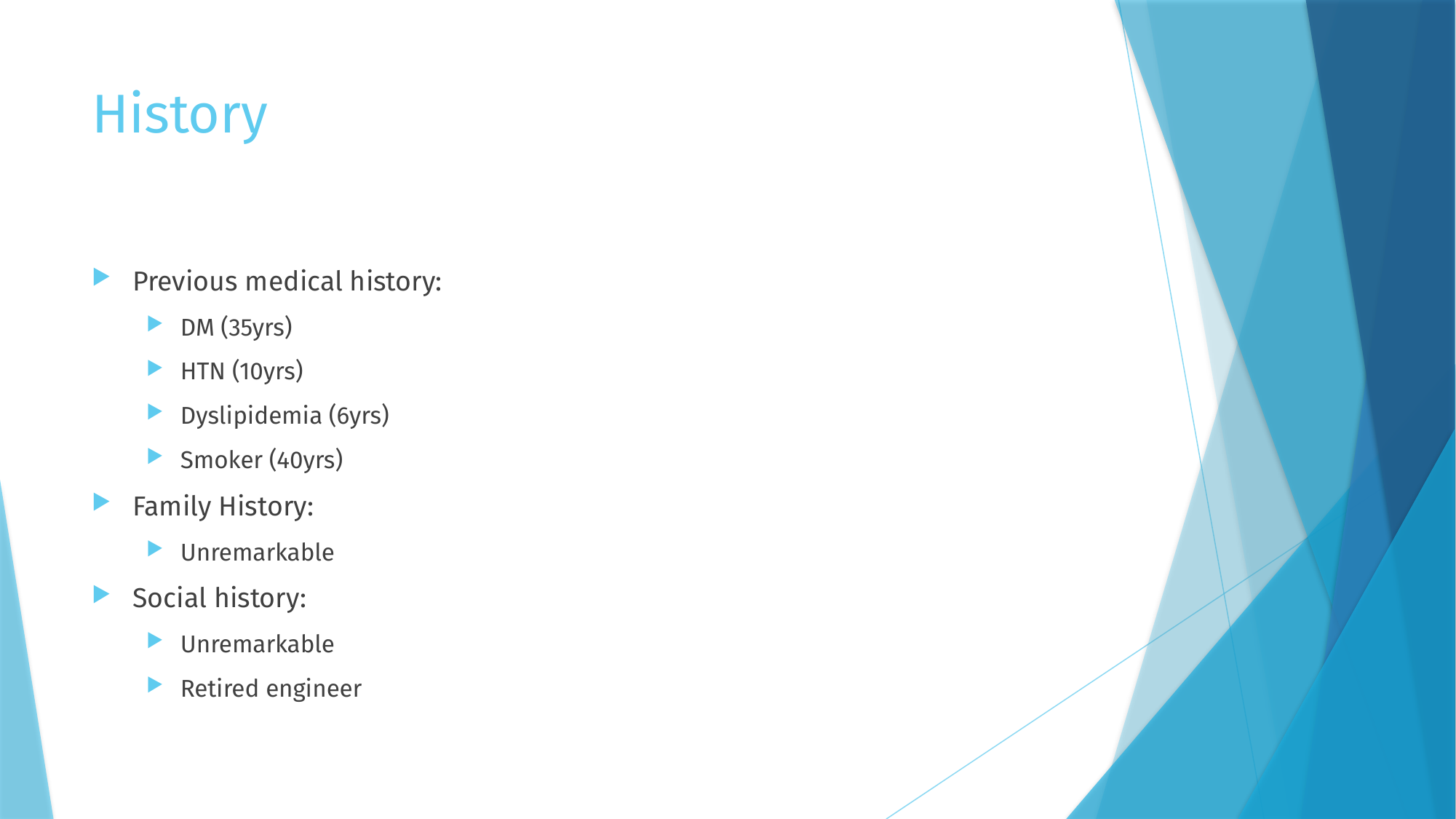

# History
Previous medical history:
DM (35yrs)
HTN (10yrs)
Dyslipidemia (6yrs)
Smoker (40yrs)
Family History:
Unremarkable
Social history:
Unremarkable
Retired engineer